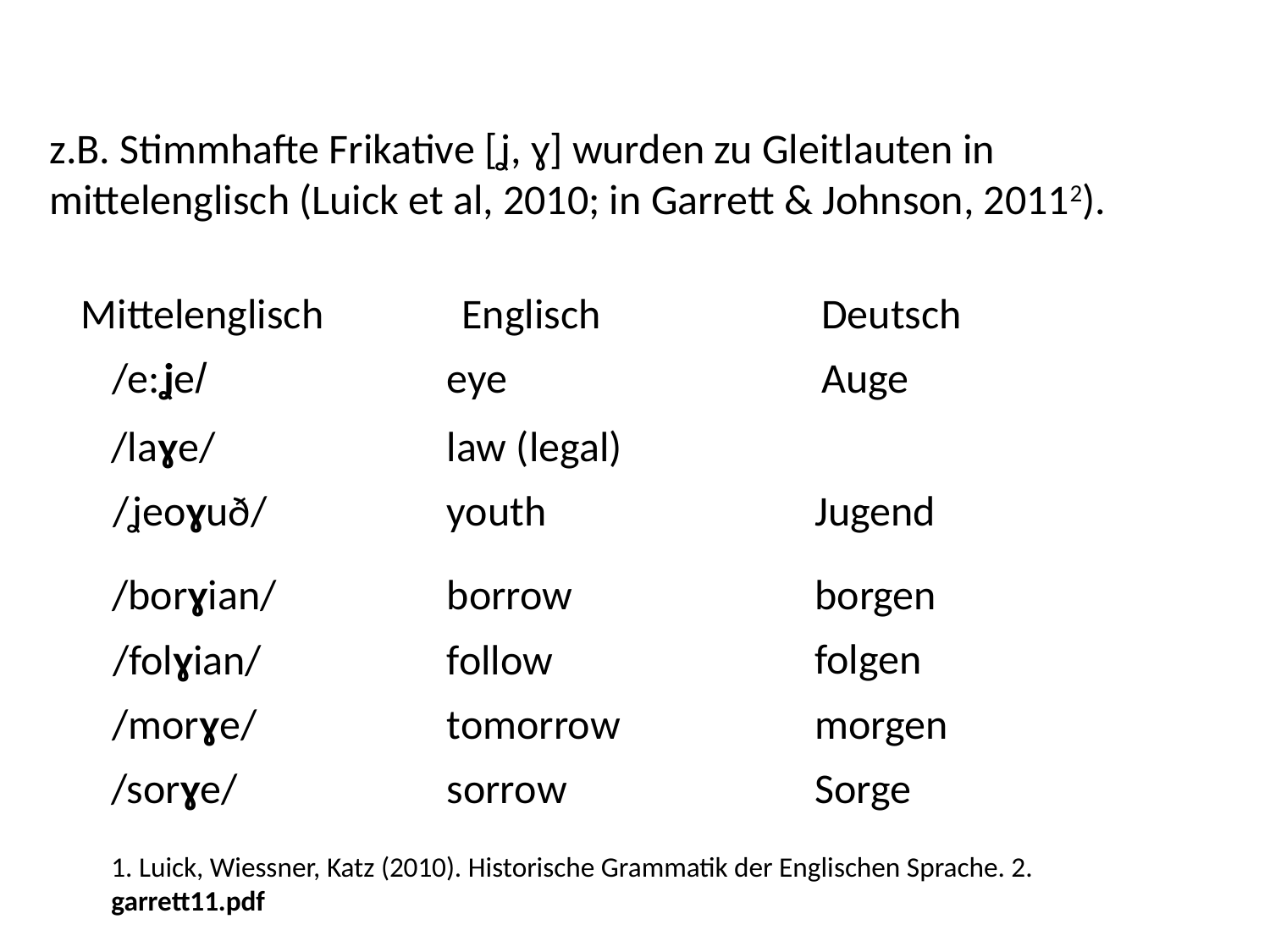

z.B. Stimmhafte Frikative [ʝ, ɣ] wurden zu Gleitlauten in mittelenglisch (Luick et al, 2010; in Garrett & Johnson, 20112).
Mittelenglisch
Englisch
Deutsch
/e:ʝe/
eye
Auge
/laɣe/
law (legal)
/ʝeoɣuð/
youth
Jugend
/borɣian/
borrow
borgen
folgen
/folɣian/
follow
/morɣe/
tomorrow
morgen
/sorɣe/
sorrow
Sorge
1. Luick, Wiessner, Katz (2010). Historische Grammatik der Englischen Sprache. 2. garrett11.pdf